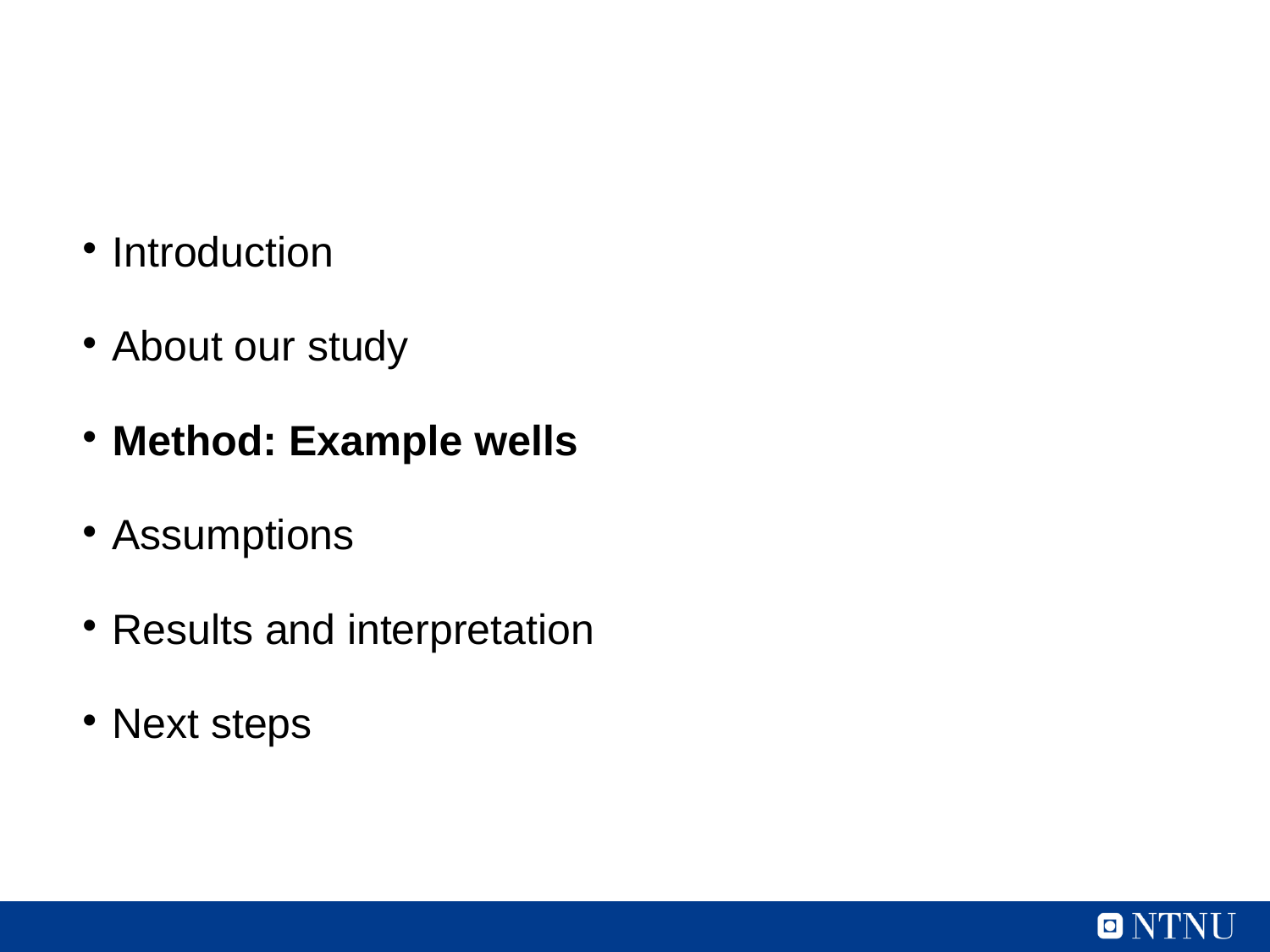

Introduction

About our study

Method: Example wells

Assumptions

Results and interpretation

Next steps